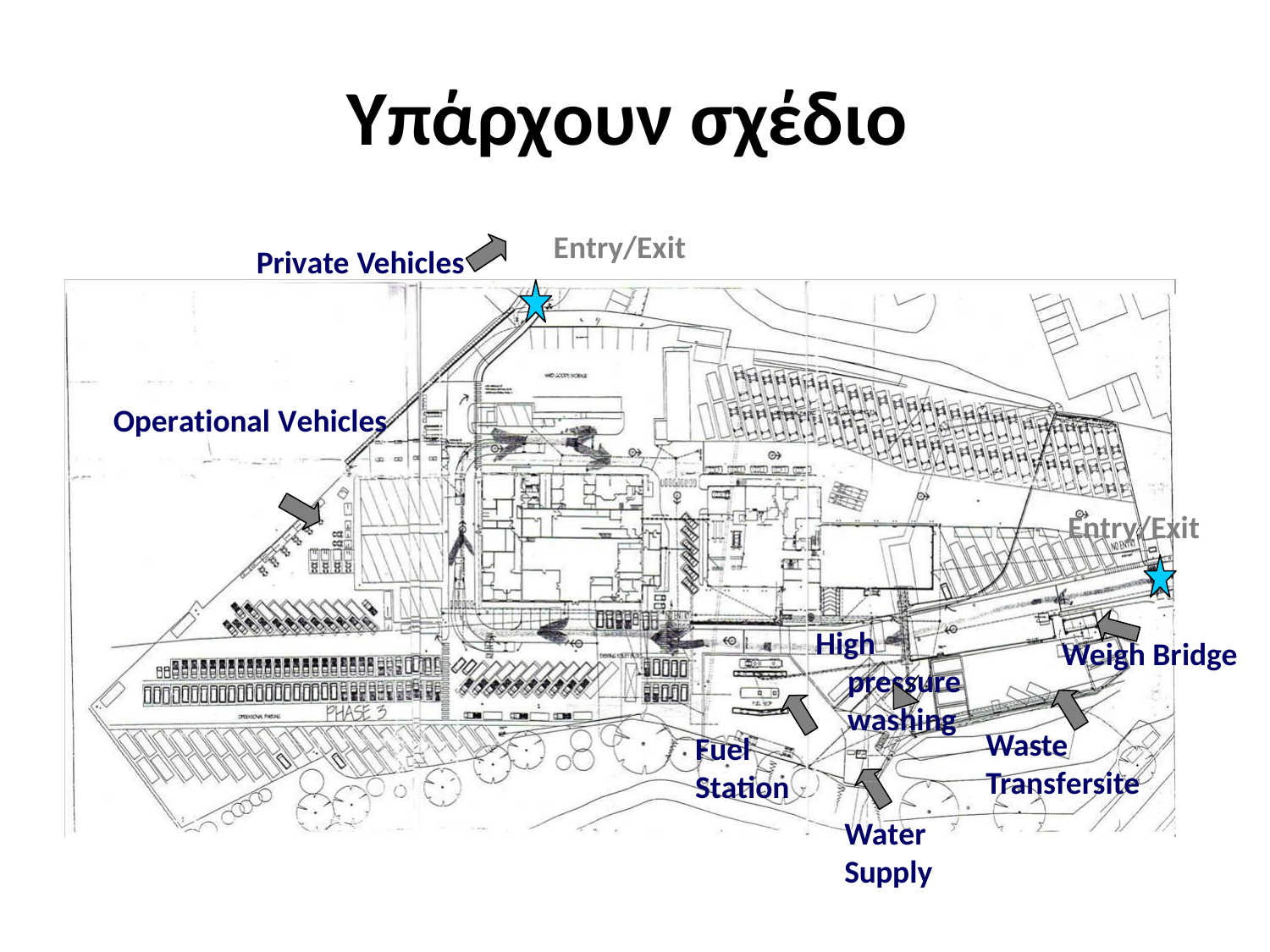

# Υπάρχουν σχέδιο
Entry/Exit

Private Vehicles

Operational Vehicles

Entry/Exit

High pressure washing
Weigh Bridge

Waste Transfersite
Fuel Station

Water Supply